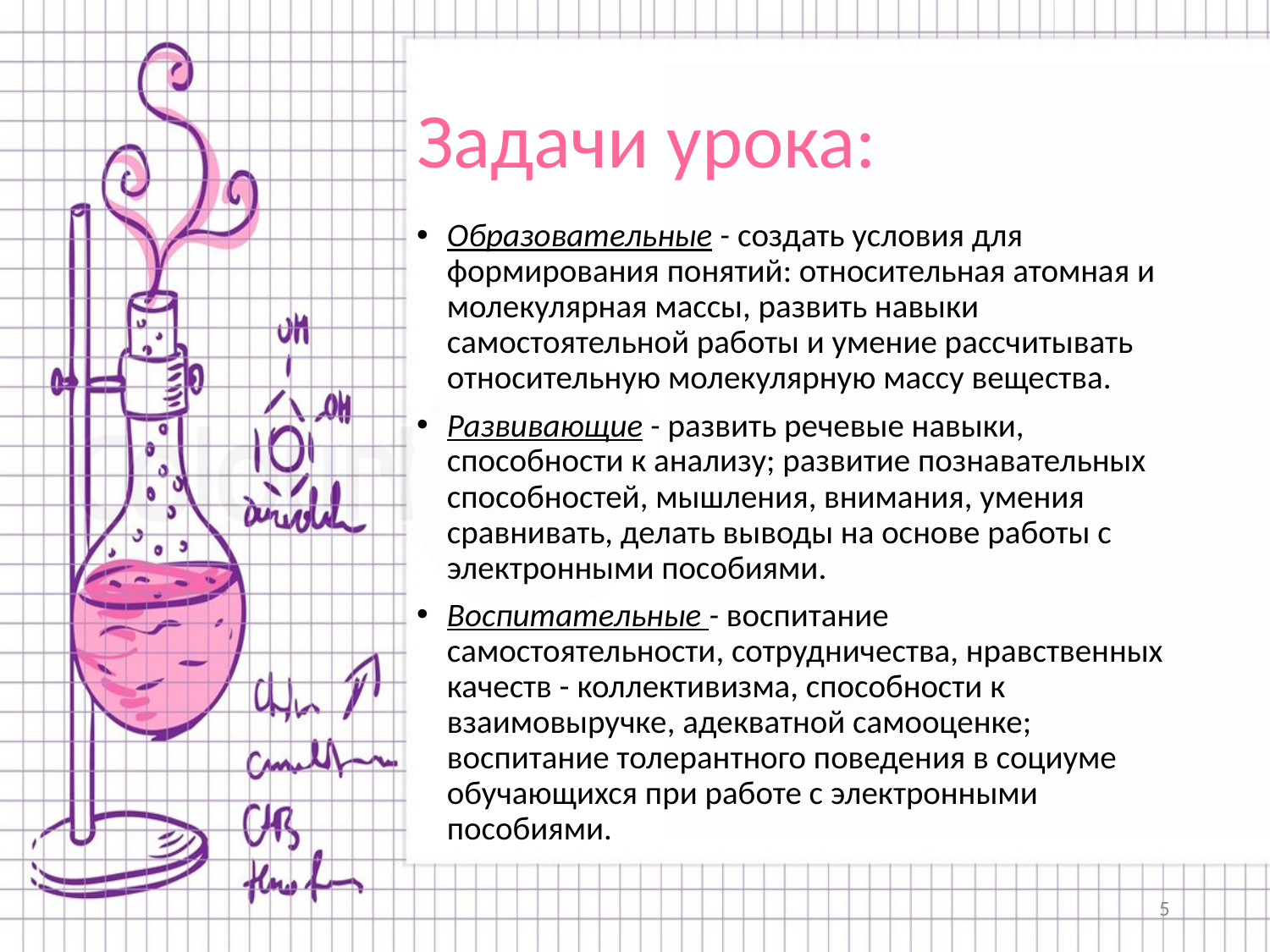

# Задачи урока:
Образовательные - создать условия для формирования понятий: относительная атомная и молекулярная массы, развить навыки самостоятельной работы и умение рассчитывать относительную молекулярную массу вещества.
Развивающие - развить речевые навыки, способности к анализу; развитие познавательных способностей, мышления, внимания, умения сравнивать, делать выводы на основе работы с электронными пособиями.
Воспитательные - воспитание самостоятельности, сотрудничества, нравственных качеств - коллективизма, способности к взаимовыручке, адекватной самооценке; воспитание толерантного поведения в социуме обучающихся при работе с электронными пособиями.
5